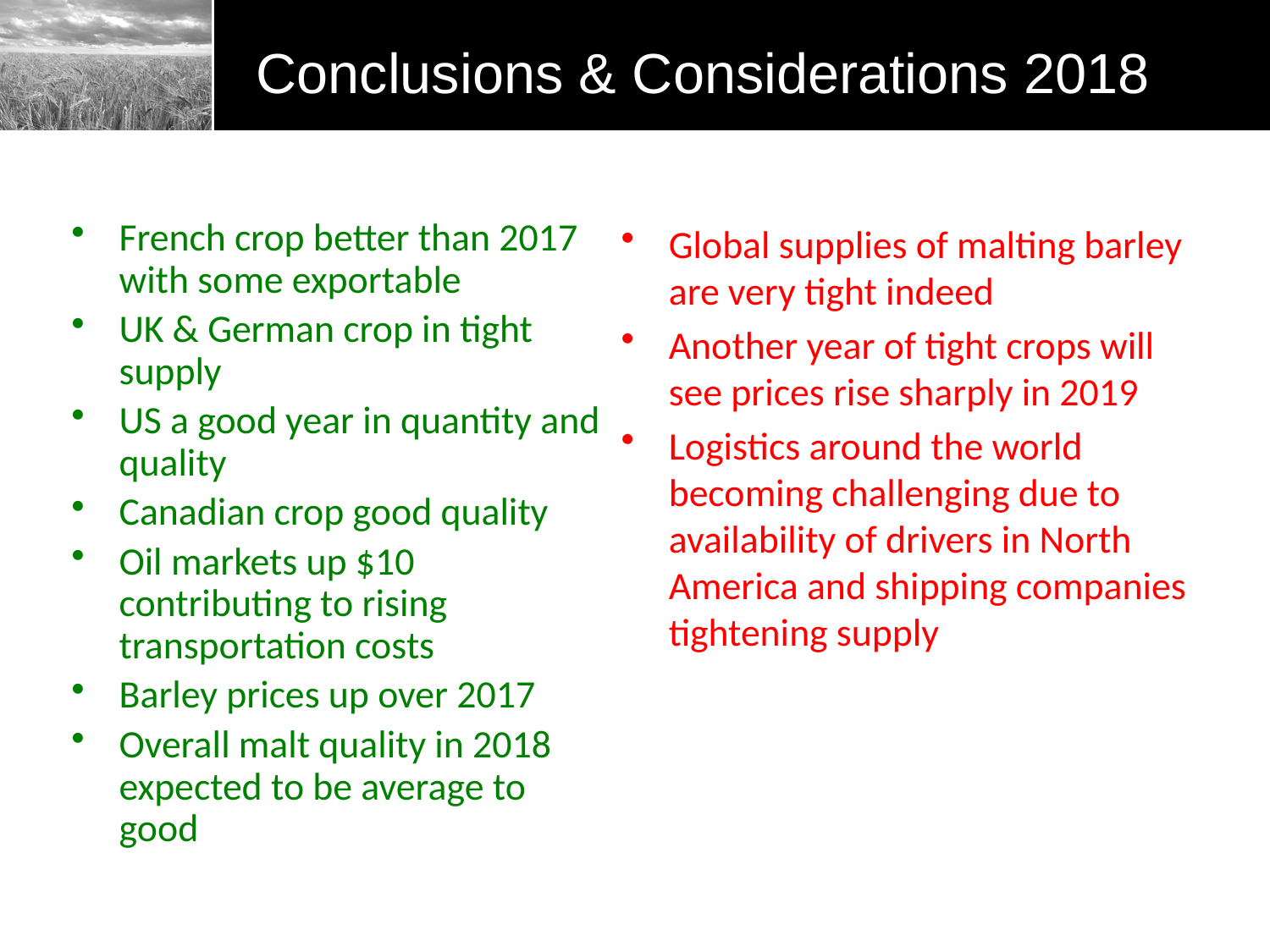

Conclusions & Considerations 2018
French crop better than 2017 with some exportable
UK & German crop in tight supply
US a good year in quantity and quality
Canadian crop good quality
Oil markets up $10 contributing to rising transportation costs
Barley prices up over 2017
Overall malt quality in 2018 expected to be average to good

Global supplies of malting barley are very tight indeed
Another year of tight crops will see prices rise sharply in 2019
Logistics around the world becoming challenging due to availability of drivers in North America and shipping companies tightening supply